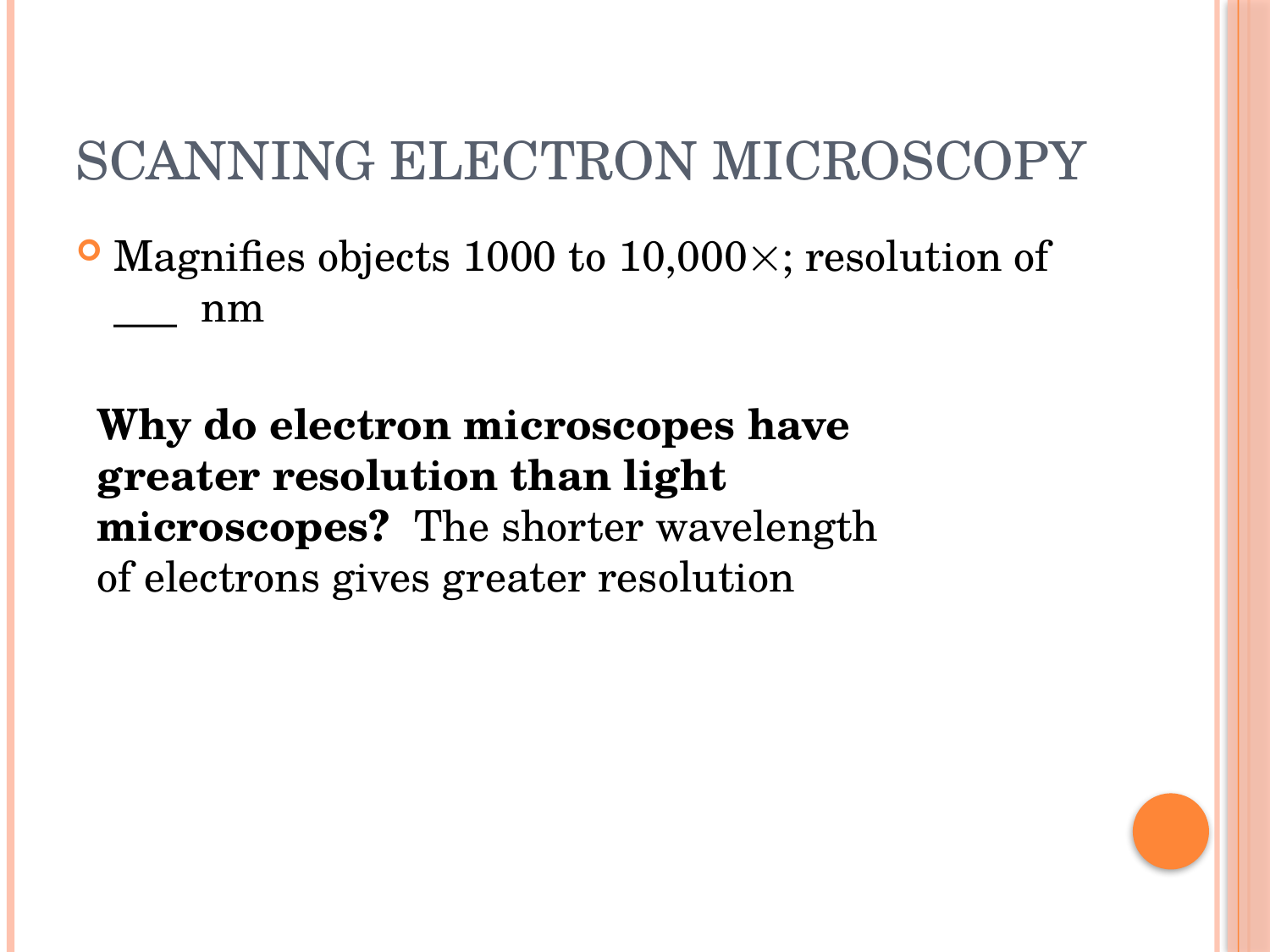

# Scanning Electron Microscopy
Magnifies objects 1000 to 10,000×; resolution of ___  nm
Why do electron microscopes have greater resolution than light microscopes?  The shorter wavelength of electrons gives greater resolution